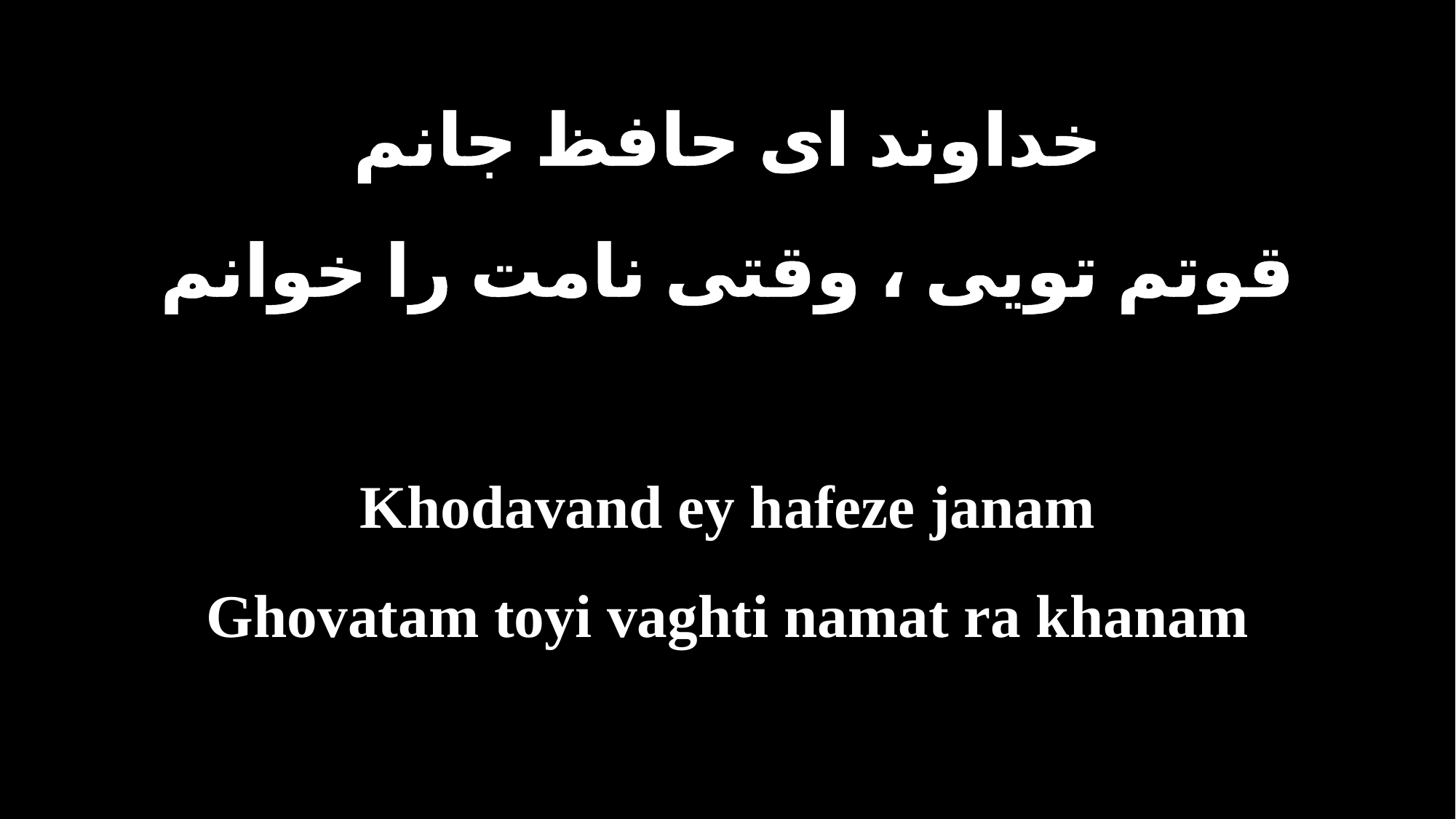

خداوند ای حافظ جانم
قوتم تویی ، وقتی نامت را خوانم

Khodavand ey hafeze janam
Ghovatam toyi vaghti namat ra khanam